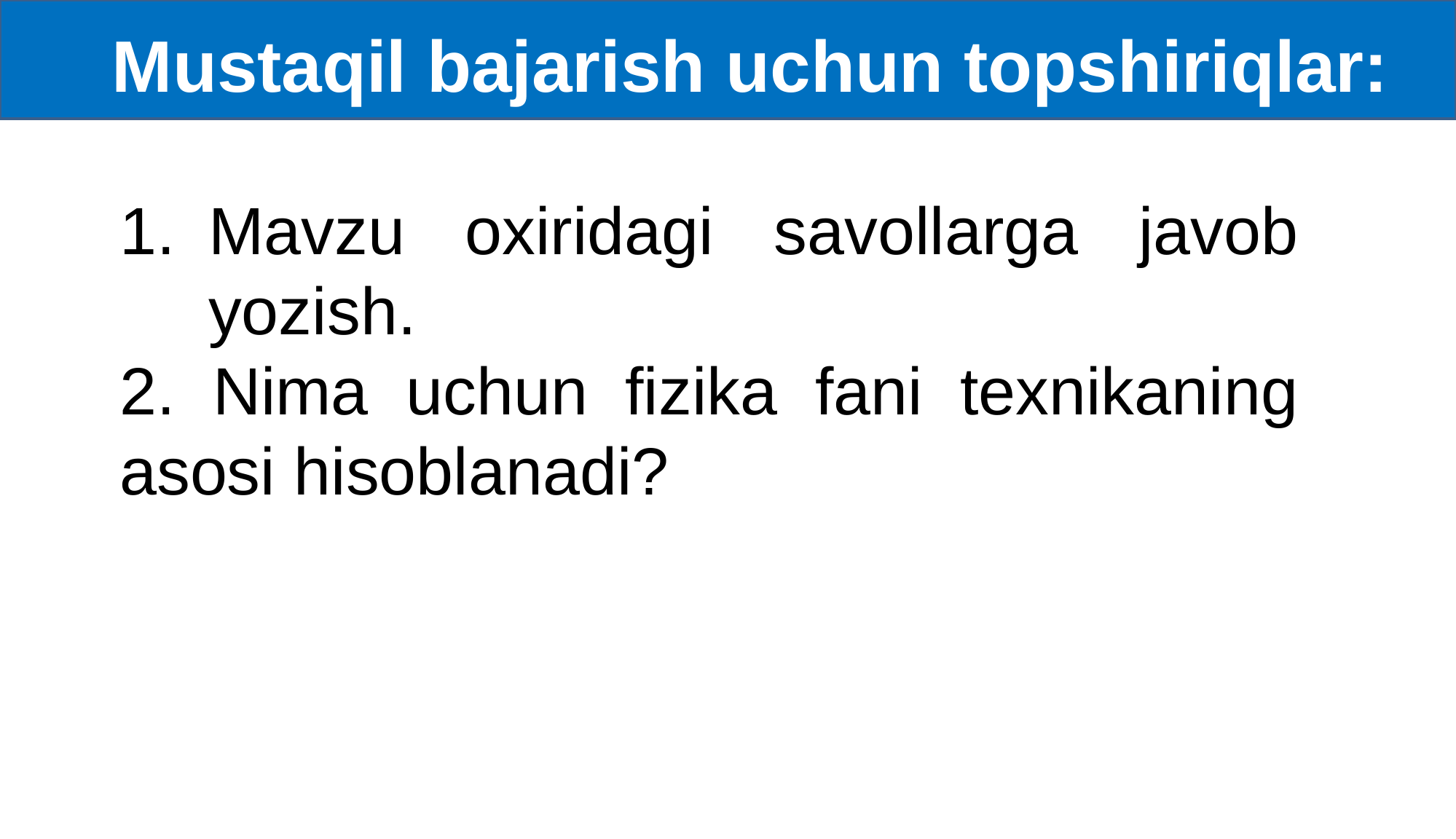

Mustaqil bajarish uchun topshiriqlar:
Mavzu oxiridagi savollarga javob yozish.
2. Nima uchun fizika fani texnikaning asosi hisoblanadi?